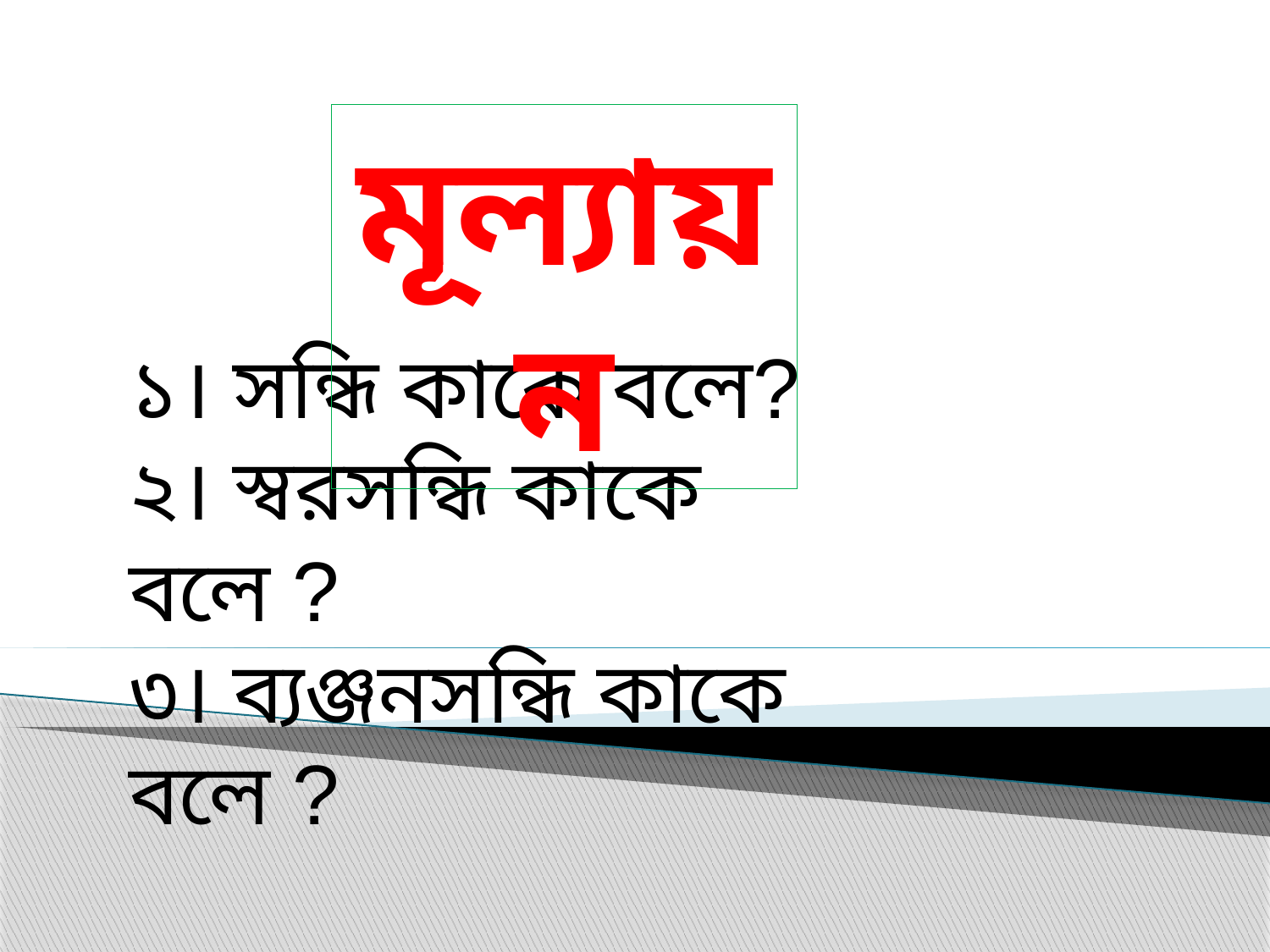

মূল্যায়ন
১। সন্ধি কাকে বলে?
২। স্বরসন্ধি কাকে বলে ?
৩। ব্যঞ্জনসন্ধি কাকে বলে ?